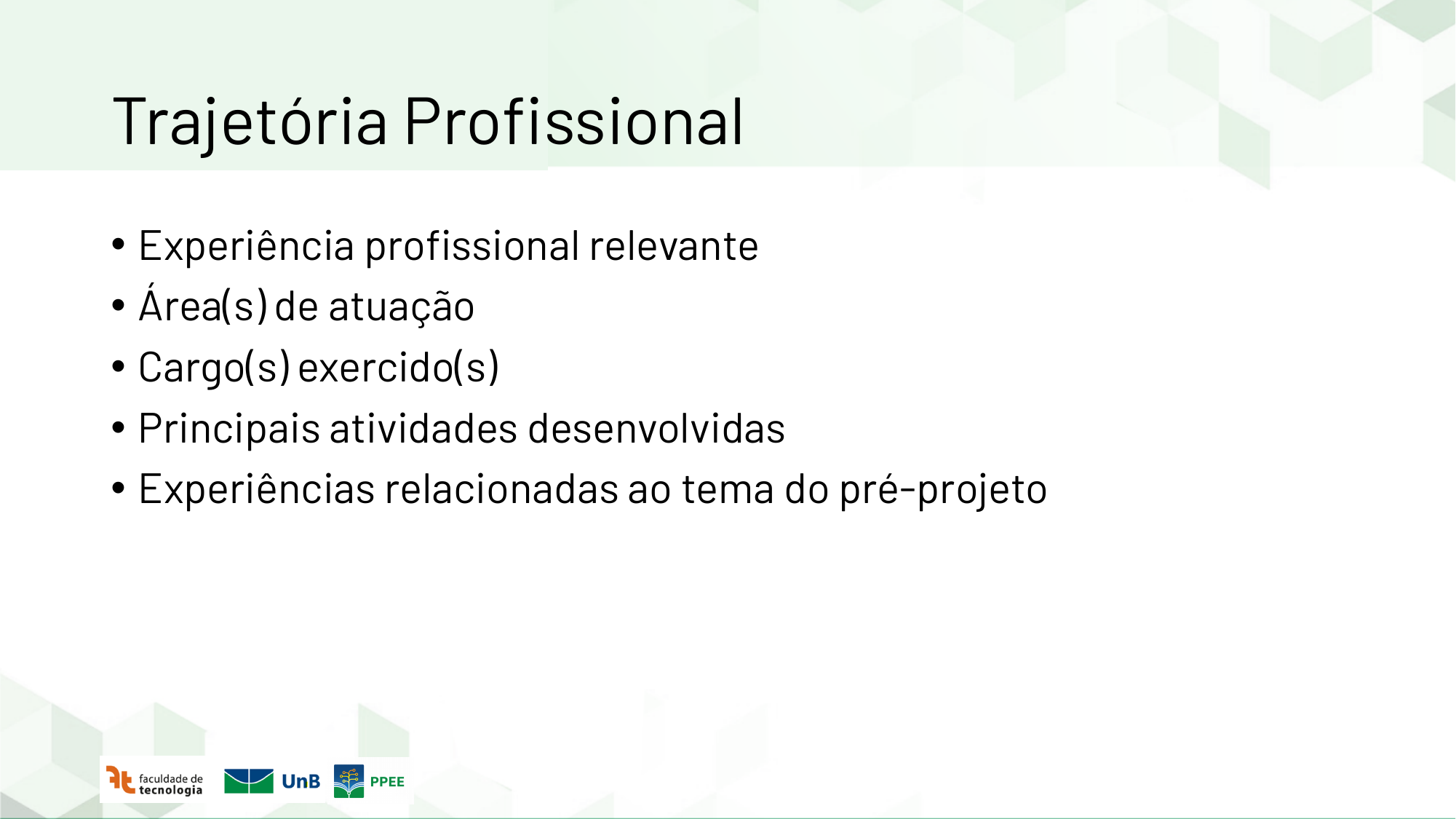

# Trajetória Profissional
Experiência profissional relevante
Área(s) de atuação
Cargo(s) exercido(s)
Principais atividades desenvolvidas
Experiências relacionadas ao tema do pré-projeto